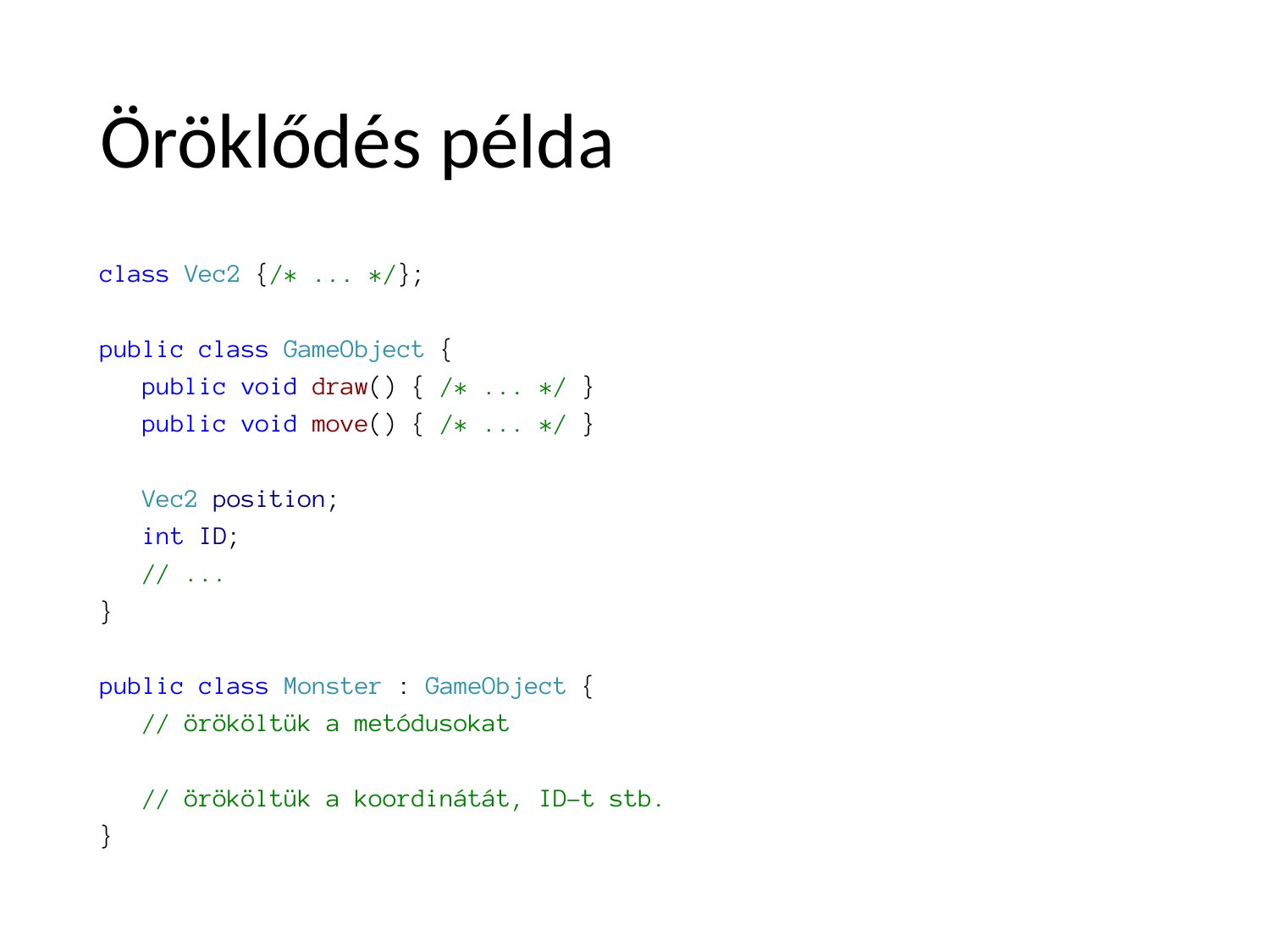

# Öröklődés példa
class Vec2 {/* ... */};

public class GameObject {
   public void draw() { /* ... */ }
   public void move() { /* ... */ }

   Vec2 position;
   int ID;
   // ...
}

public class Monster : GameObject {
   // örököltük a metódusokat

   // örököltük a koordinátát, ID-t stb.
}